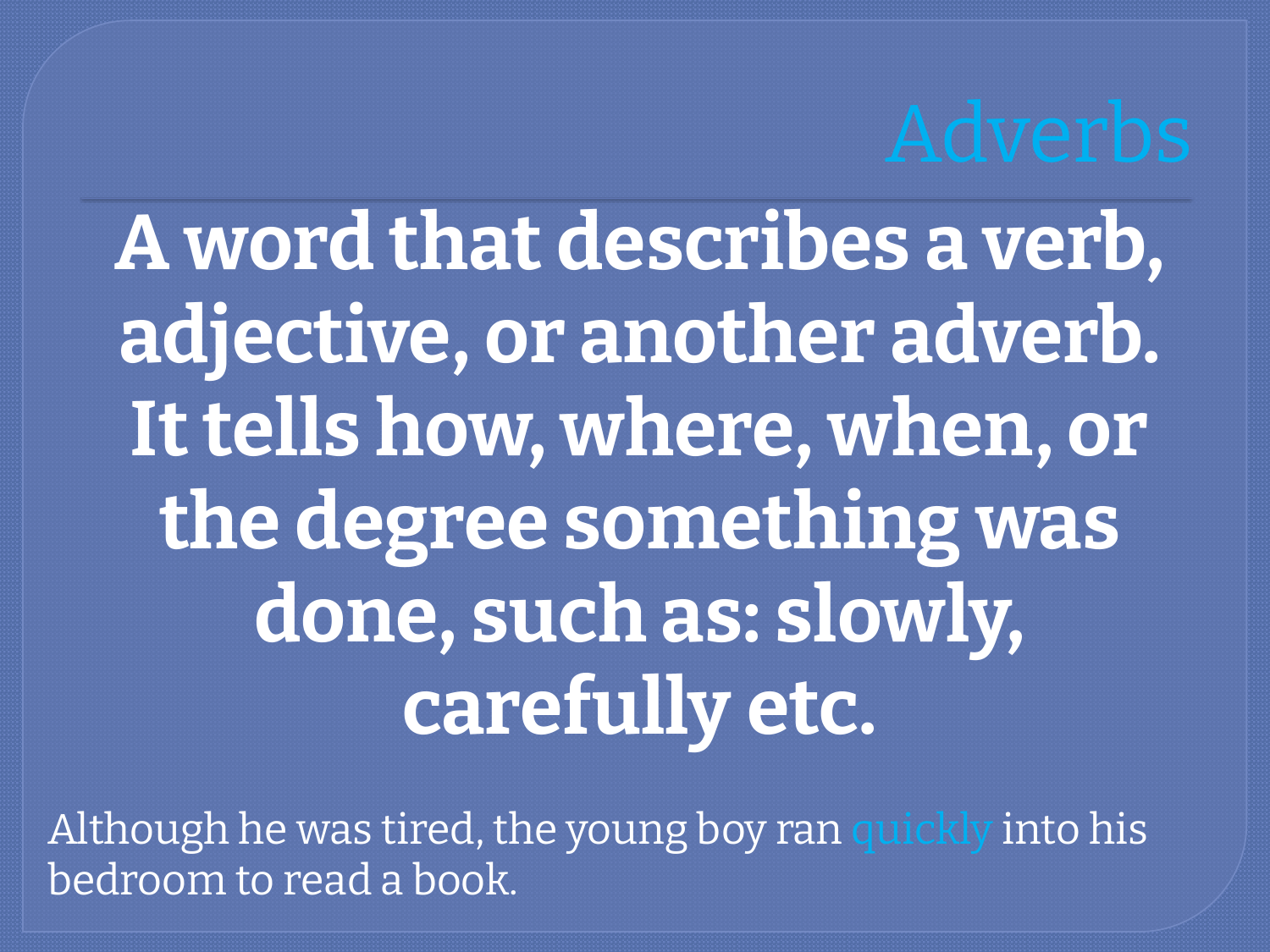

# Adverbs
A word that describes a verb, adjective, or another adverb. It tells how, where, when, or the degree something was done, such as: slowly, carefully etc.

Although he was tired, the young boy ran quickly into his bedroom to read a book.